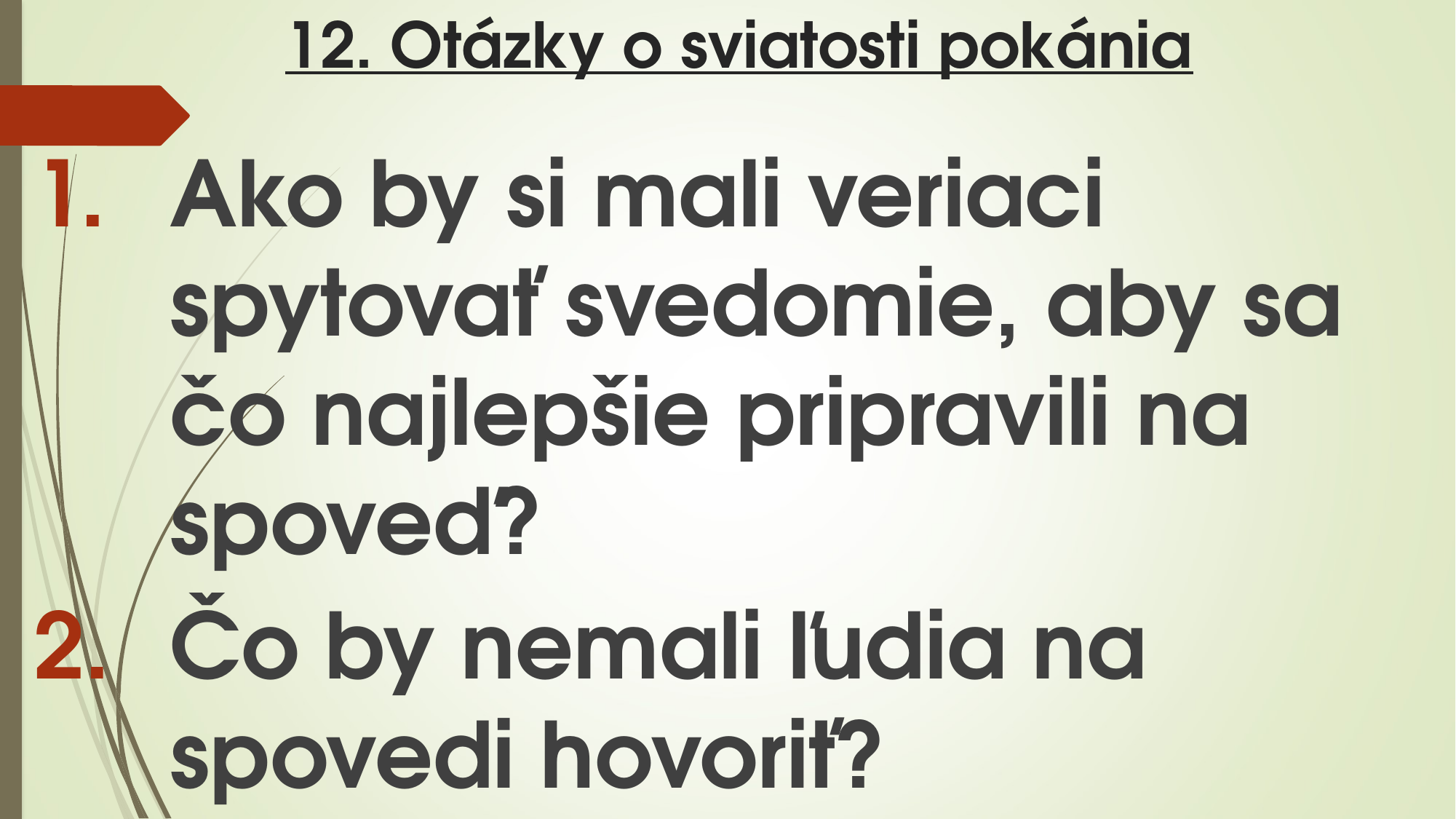

# 12. Otázky o sviatosti pokánia
Ako by si mali veriaci spytovať svedomie, aby sa čo najlepšie pripravili na  spoveď?
Čo by nemali ľudia na spovedi hovoriť?